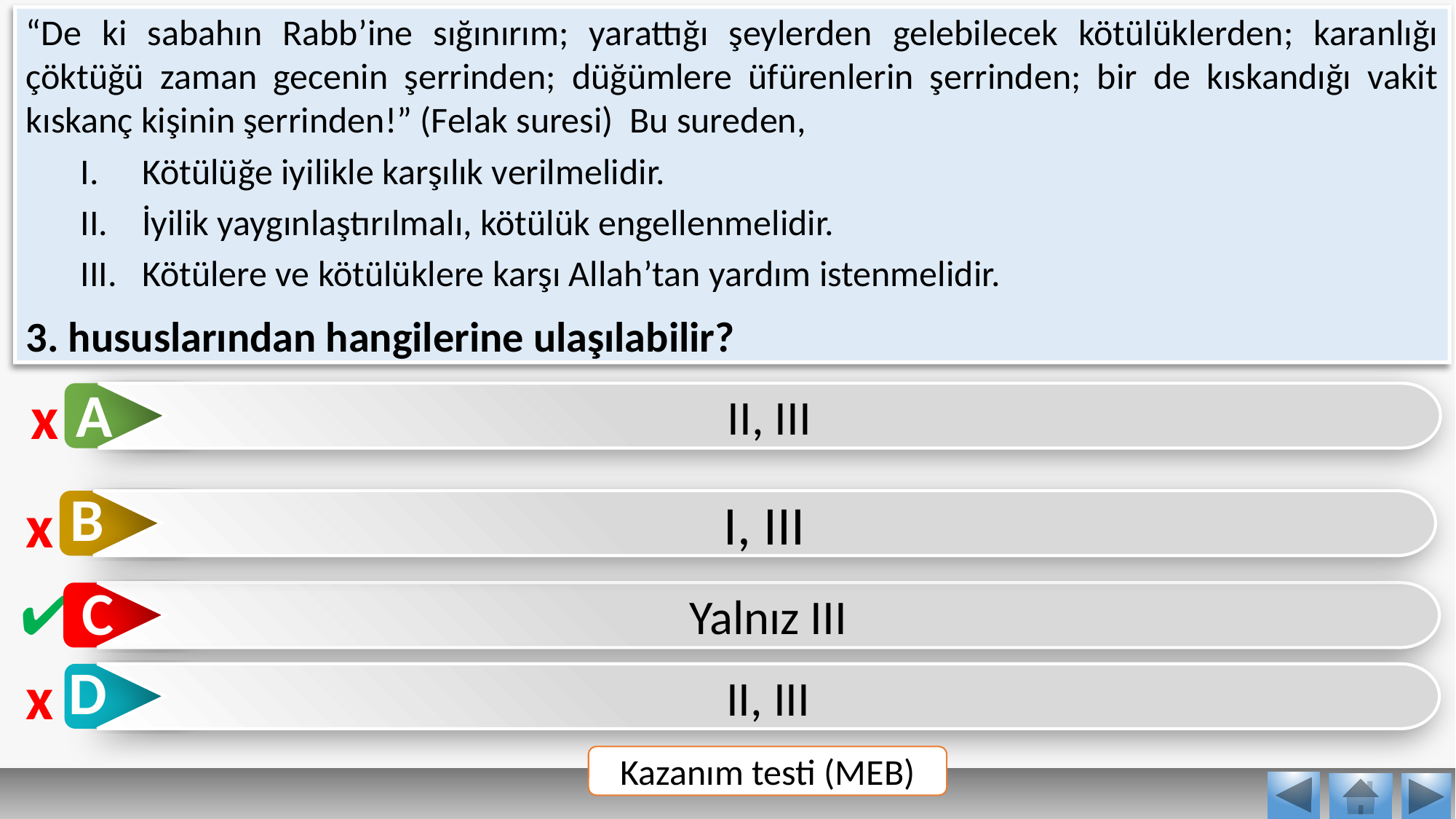

“De ki sabahın Rabb’ine sığınırım; yarattığı şeylerden gelebilecek kötülüklerden; karanlığı çöktüğü zaman gecenin şerrinden; düğümlere üfürenlerin şerrinden; bir de kıskandığı vakit kıskanç kişinin şerrinden!” (Felak suresi)  Bu sureden,
Kötülüğe iyilikle karşılık verilmelidir.
İyilik yaygınlaştırılmalı, kötülük engellenmelidir.
Kötülere ve kötülüklere karşı Allah’tan yardım istenmelidir.
3. hususlarından hangilerine ulaşılabilir?
A

II, III
x
B

I, III
x
C
✔

Yalnız III
D

II, III
x
Kazanım testi (MEB)